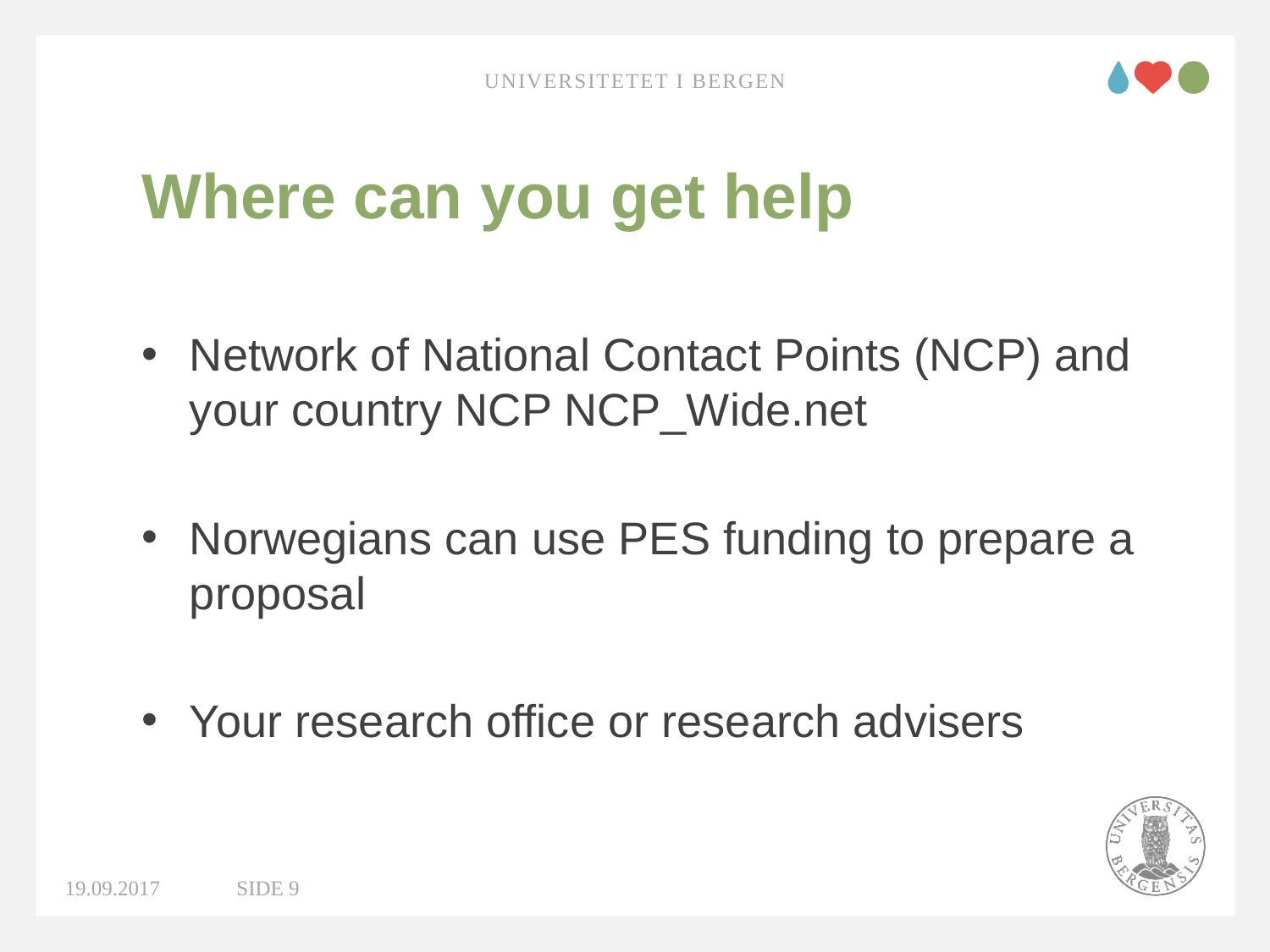

Universitetet i Bergen
# Where can you get help

Network of National Contact Points (NCP) and your country NCP NCP_Wide.net

Norwegians can use PES funding to prepare a proposal

Your research office or research advisers

19.09.2017
Side 9